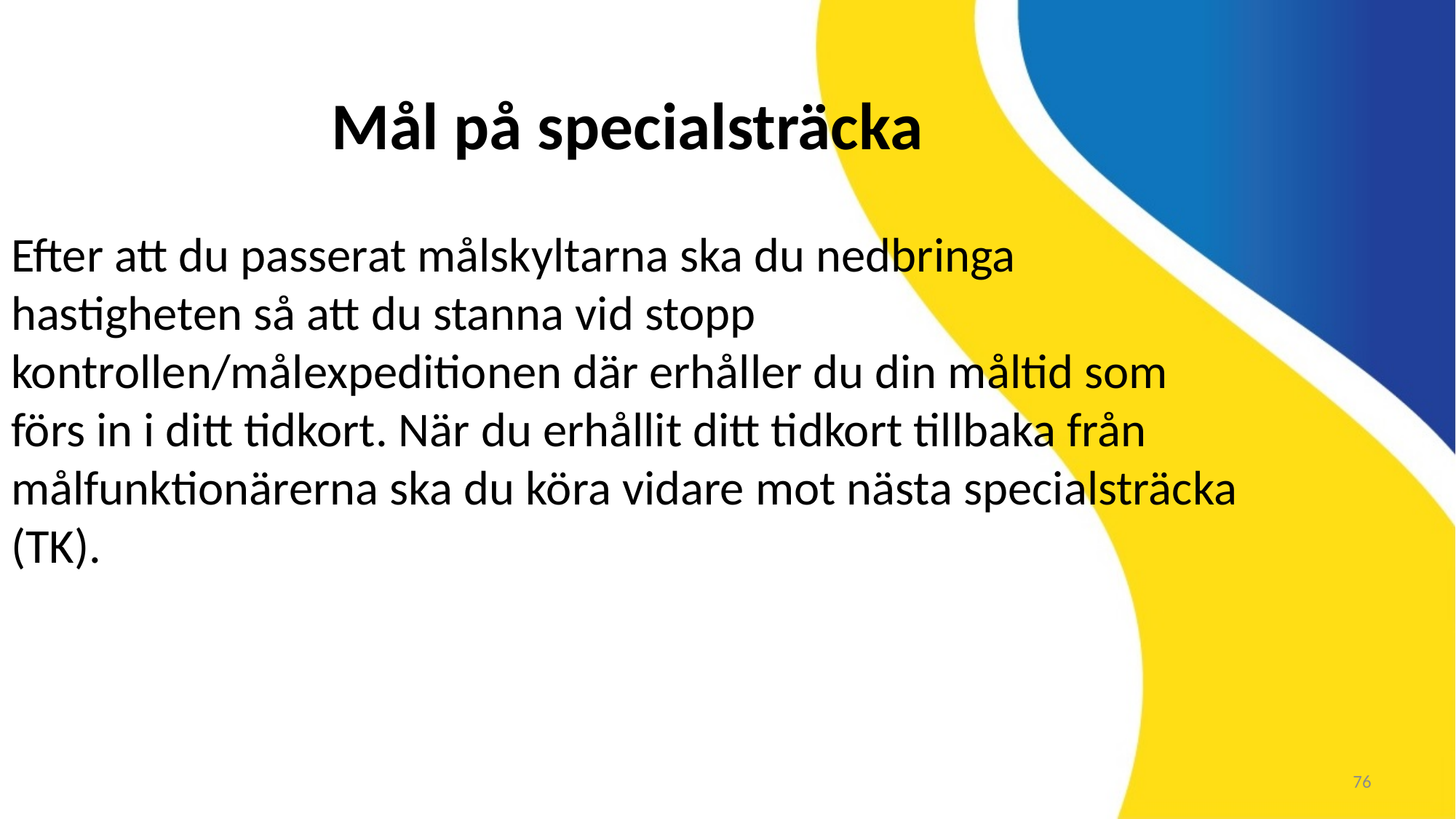

Mål på specialsträcka
Efter att du passerat målskyltarna ska du nedbringa hastigheten så att du stanna vid stopp kontrollen/målexpeditionen där erhåller du din måltid som förs in i ditt tidkort. När du erhållit ditt tidkort tillbaka från målfunktionärerna ska du köra vidare mot nästa specialsträcka (TK).
76